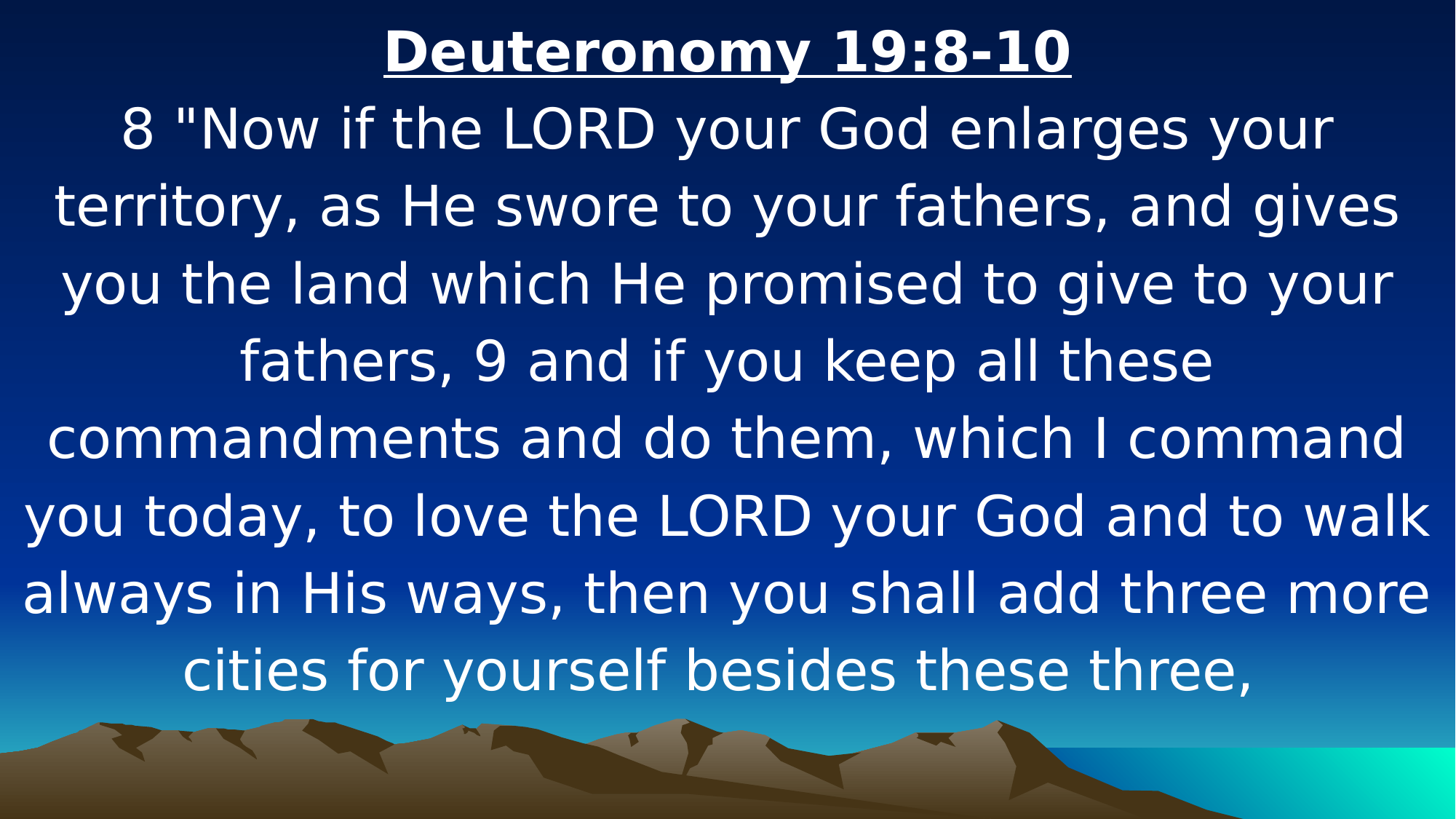

Deuteronomy 19:8-10
8 "Now if the LORD your God enlarges your territory, as He swore to your fathers, and gives you the land which He promised to give to your fathers, 9 and if you keep all these commandments and do them, which I command you today, to love the LORD your God and to walk always in His ways, then you shall add three more cities for yourself besides these three,